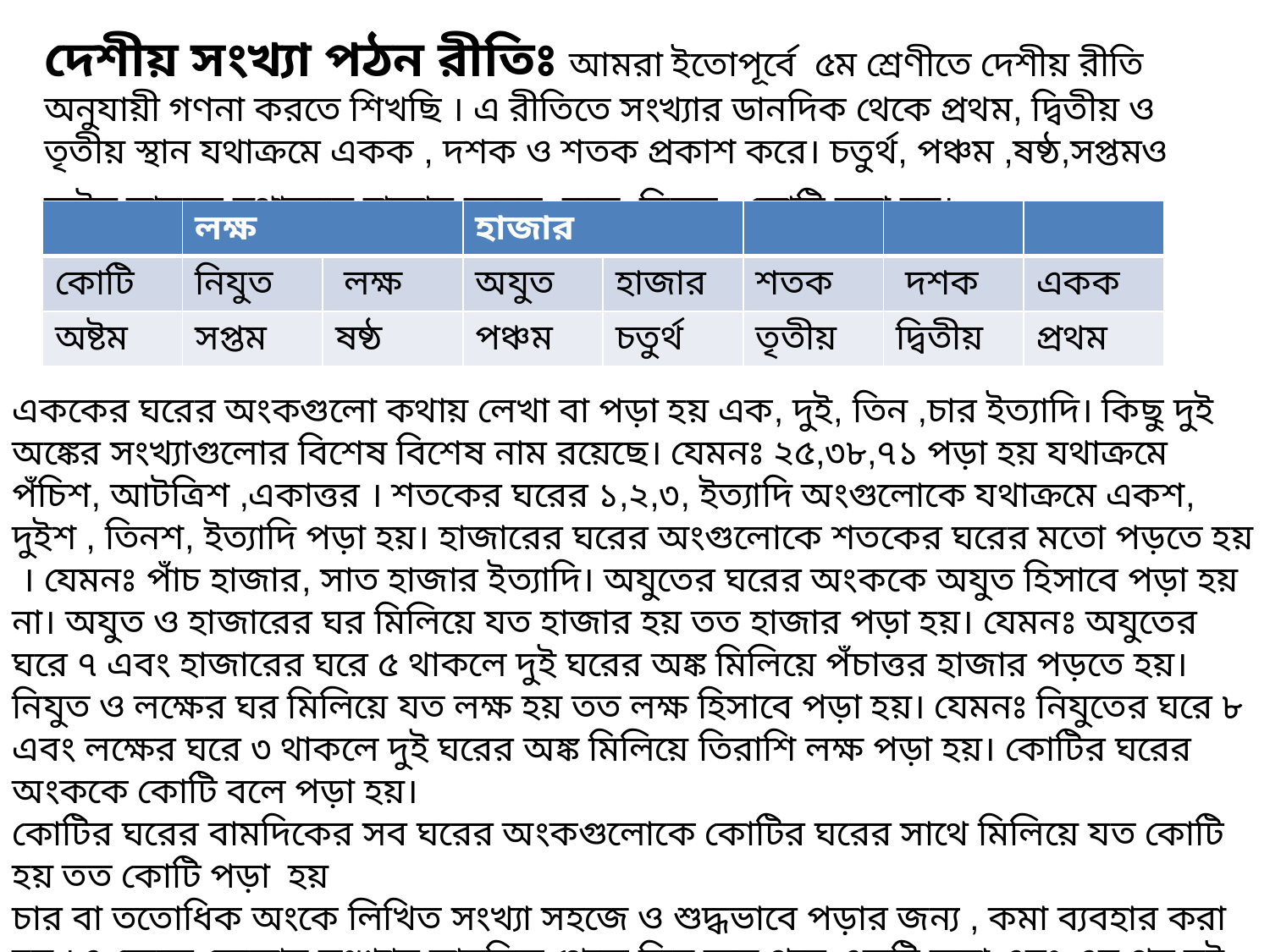

দেশীয় সংখ্যা পঠন রীতিঃ আমরা ইতোপূর্বে  ৫ম শ্রেণীতে দেশীয় রীতি অনুযায়ী গণনা করতে শিখছি । এ রীতিতে সংখ্যার ডানদিক থেকে প্রথম, দ্বিতীয় ও তৃতীয় স্থান যথাক্রমে একক , দশক ও শতক প্রকাশ করে। চতুর্থ, পঞ্চম ,ষষ্ঠ,সপ্তমও অষ্টম স্থানকে যথাক্রমে হাজার,অযুত, লক্ষ, নিযুত , কোটি বলা হয়।
|  | লক্ষ |  | হাজার |  |  |  |  |
| --- | --- | --- | --- | --- | --- | --- | --- |
| কোটি | নিযুত | লক্ষ | অযুত | হাজার | শতক | দশক | একক |
| অষ্টম | সপ্তম | ষষ্ঠ | পঞ্চম | চতুর্থ | তৃতীয় | দ্বিতীয় | প্রথম |
এককের ঘরের অংকগুলো কথায় লেখা বা পড়া হয় এক, দুই, তিন ,চার ইত্যাদি। কিছু দুই অঙ্কের সংখ্যাগুলোর বিশেষ বিশেষ নাম রয়েছে। যেমনঃ ২৫,৩৮,৭১ পড়া হয় যথাক্রমে পঁচিশ, আটত্রিশ ,একাত্তর । শতকের ঘরের ১,২,৩, ইত্যাদি অংগুলোকে যথাক্রমে একশ, দুইশ , তিনশ, ইত্যাদি পড়া হয়। হাজারের ঘরের অংগুলোকে শতকের ঘরের মতো পড়তে হয়  । যেমনঃ পাঁচ হাজার, সাত হাজার ইত্যাদি। অযুতের ঘরের অংককে অযুত হিসাবে পড়া হয় না। অযুত ও হাজারের ঘর মিলিয়ে যত হাজার হয় তত হাজার পড়া হয়। যেমনঃ অযুতের ঘরে ৭ এবং হাজারের ঘরে ৫ থাকলে দুই ঘরের অঙ্ক মিলিয়ে পঁচাত্তর হাজার পড়তে হয়। নিযুত ও লক্ষের ঘর মিলিয়ে যত লক্ষ হয় তত লক্ষ হিসাবে পড়া হয়। যেমনঃ নিযুতের ঘরে ৮ এবং লক্ষের ঘরে ৩ থাকলে দুই ঘরের অঙ্ক মিলিয়ে তিরাশি লক্ষ পড়া হয়। কোটির ঘরের অংককে কোটি বলে পড়া হয়।
কোটির ঘরের বামদিকের সব ঘরের অংকগুলোকে কোটির ঘরের সাথে মিলিয়ে যত কোটি হয় তত কোটি পড়া  হয়
চার বা ততোধিক অংকে লিখিত সংখ্যা সহজে ও শুদ্ধভাবে পড়ার জন্য , কমা ব্যবহার করা হয় ।এ ক্ষেত্রে যেকোন সংখ্যার ডানদিক থেকে তিন অঙ্ক পরে একটি কমা এবং এর পর দুই অঙ্ক পরপর কমা ব্যবহার করা হয়।